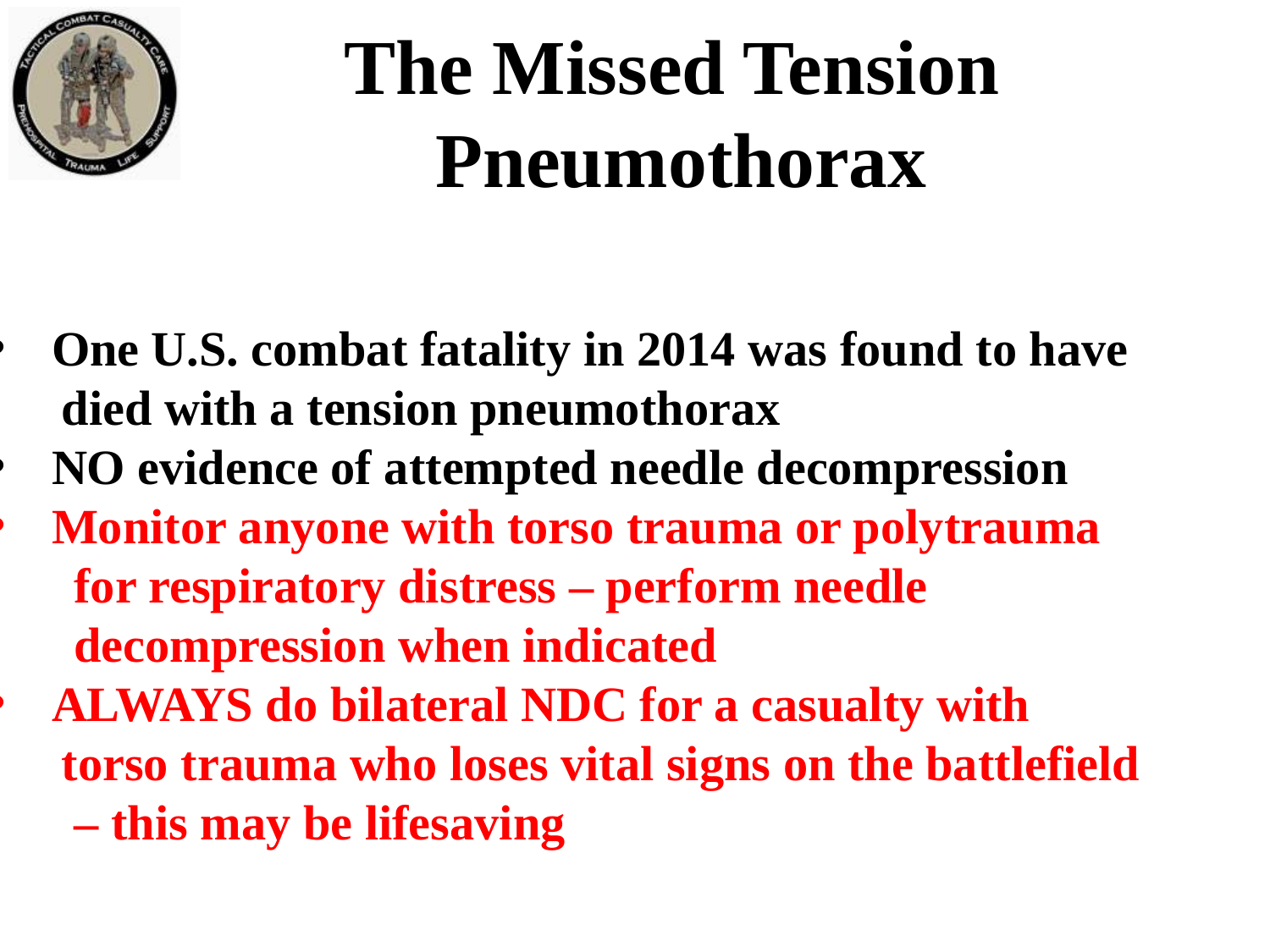

The Missed Tension
 Pneumothorax
One U.S. combat fatality in 2014 was found to have
      died with a tension pneumothorax
NO evidence of attempted needle decompression
Monitor anyone with torso trauma or polytrauma
       for respiratory distress – perform needle
       decompression when indicated
ALWAYS do bilateral NDC for a casualty with
      torso trauma who loses vital signs on the battlefield
       – this may be lifesaving